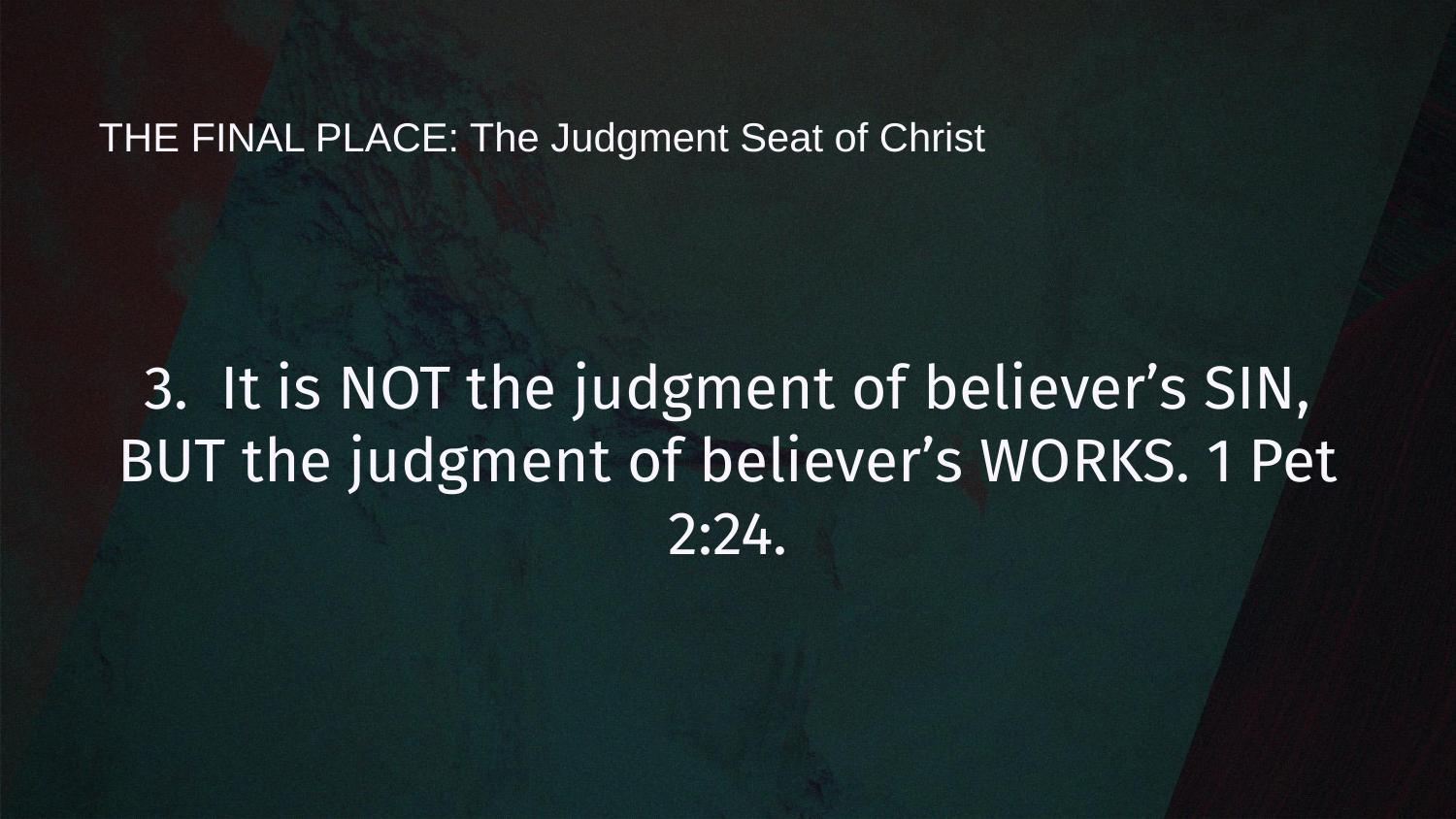

# THE FINAL PLACE: The Judgment Seat of Christ
3.  It is NOT the judgment of believer’s SIN, BUT the judgment of believer’s WORKS. 1 Pet 2:24.